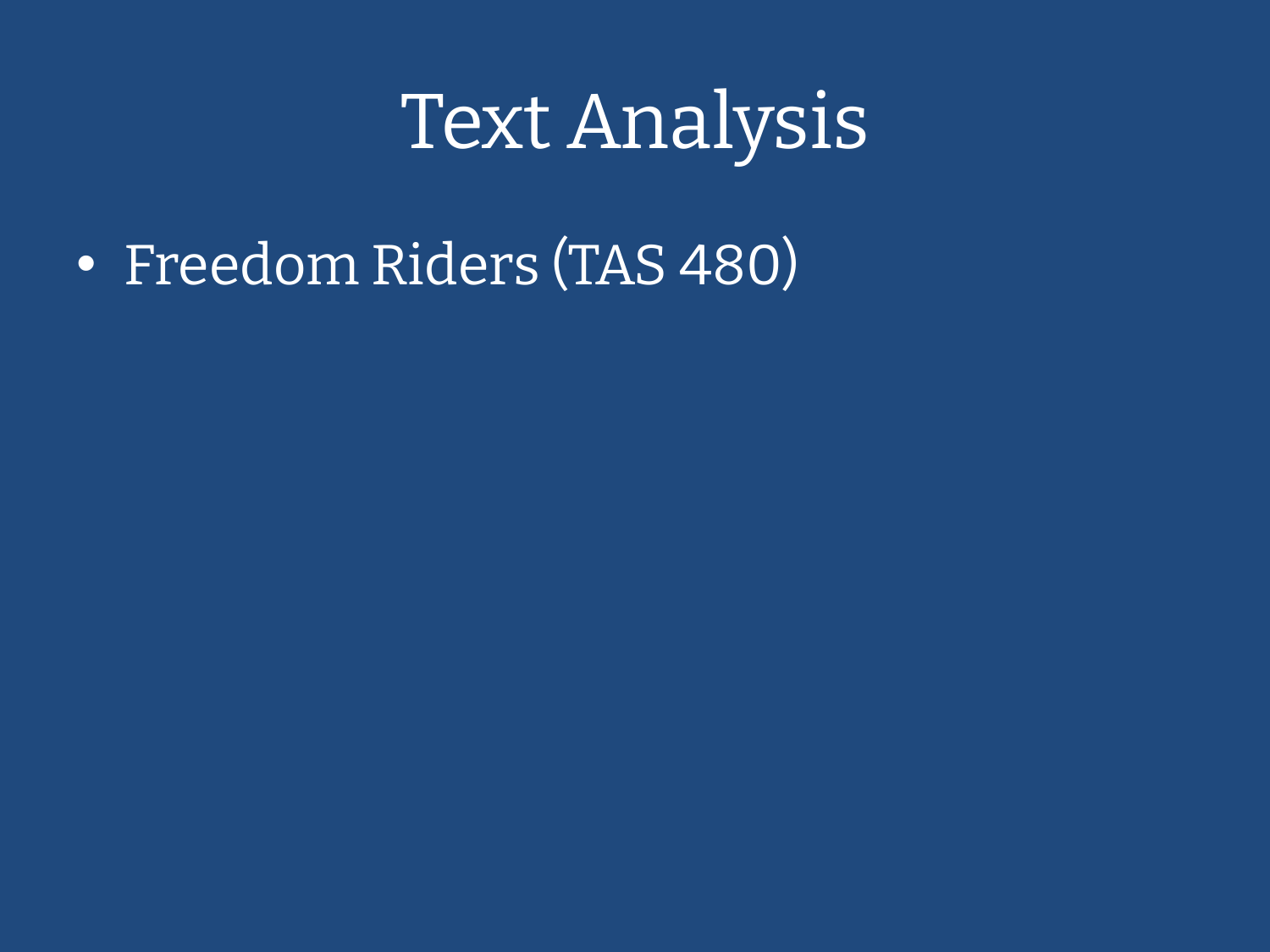

# Text Analysis
Freedom Riders (TAS 480)